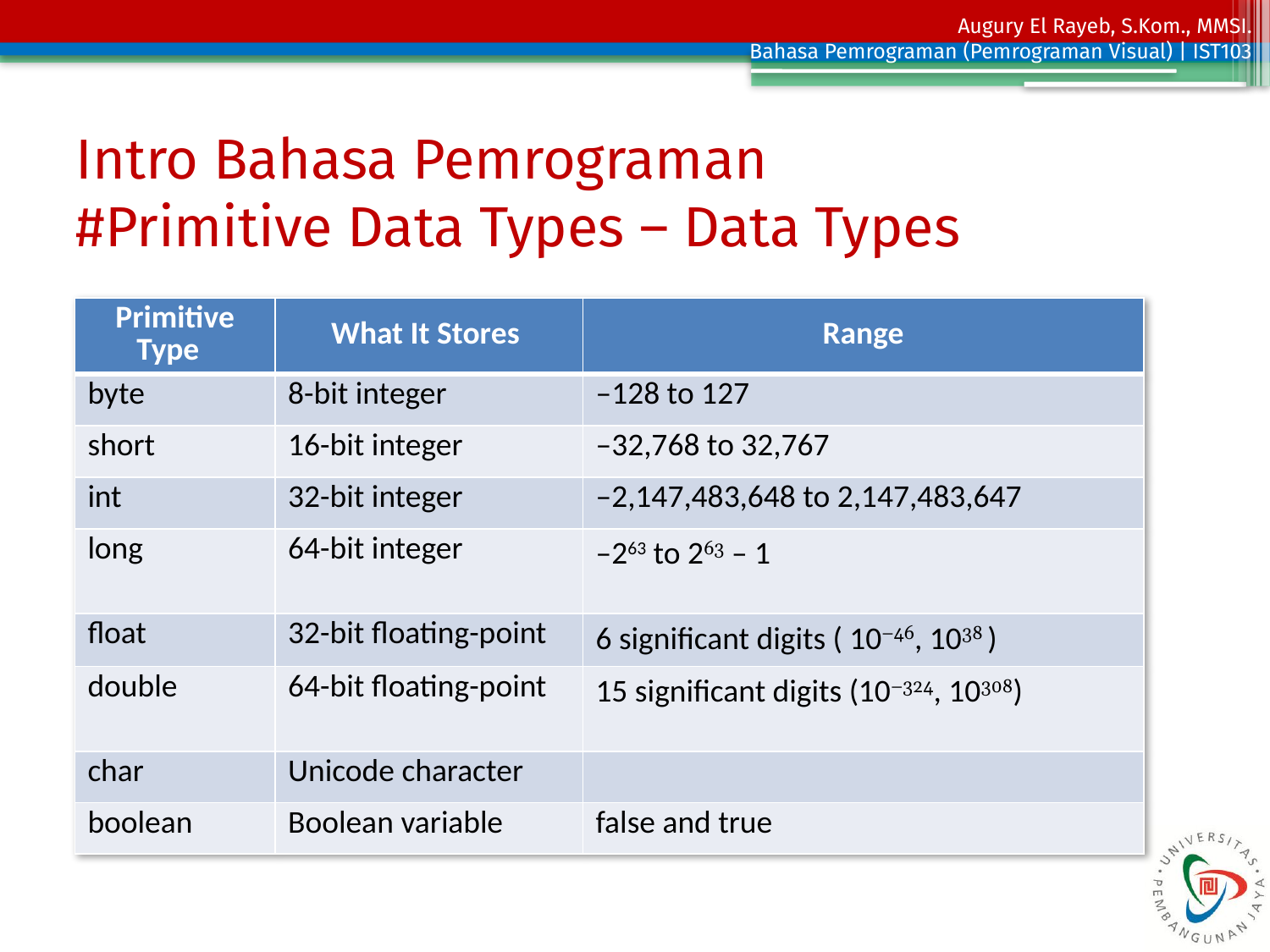

# Intro Bahasa Pemrograman #Primitive Data Types – Data Types

| Primitive Type | What It Stores | Range |
| --- | --- | --- |
| byte | 8-bit integer | –128 to 127 |
| short | 16-bit integer | –32,768 to 32,767 |
| int | 32-bit integer | –2,147,483,648 to 2,147,483,647 |
| long | 64-bit integer | –263 to 263 – 1 |
| float | 32-bit floating-point | 6 significant digits ( 10–46, 1038 ) |
| double | 64-bit floating-point | 15 significant digits (10–324, 10308) |
| char | Unicode character |  |
| boolean | Boolean variable | false and true |